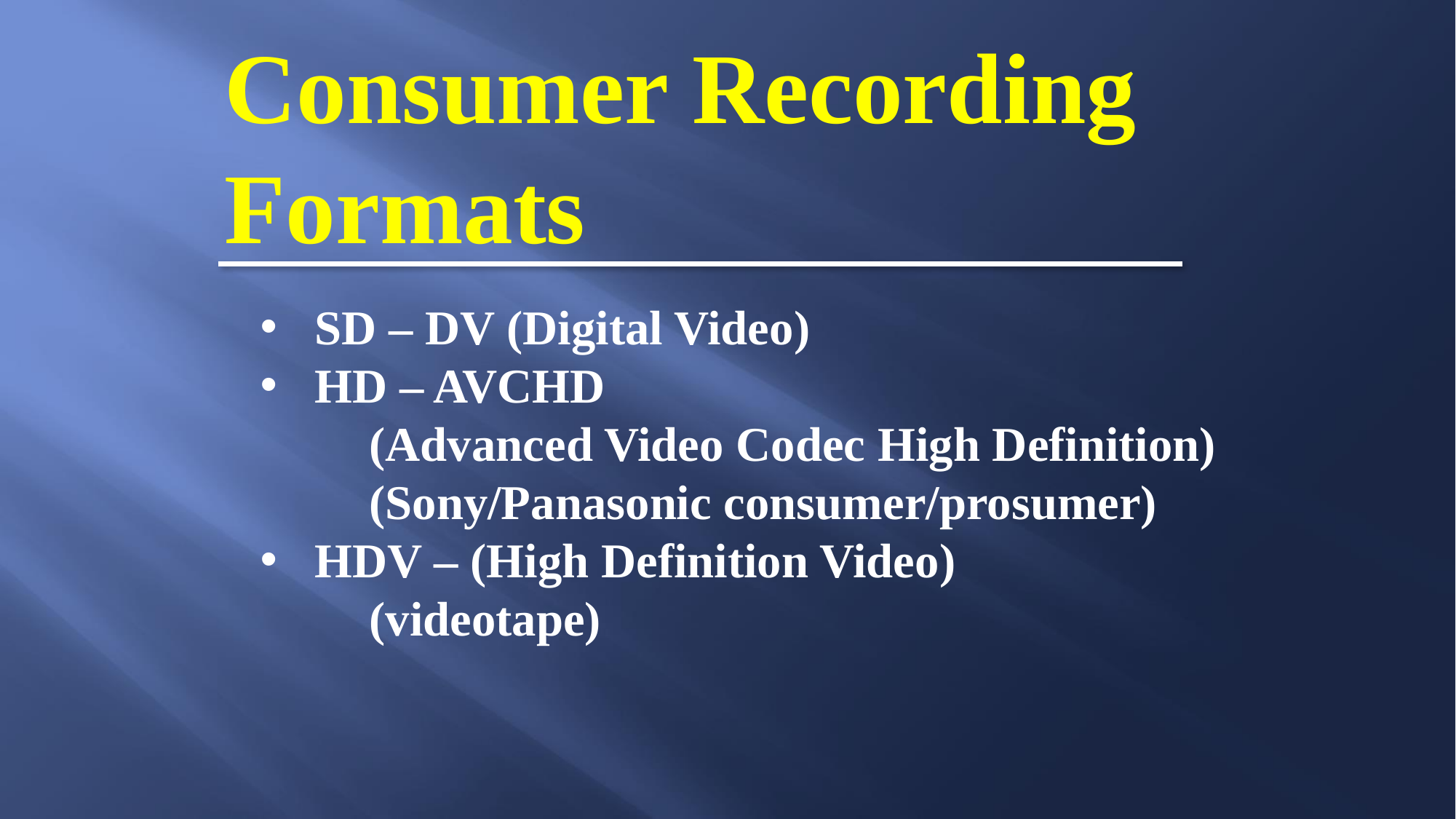

Consumer Recording
Formats
SD – DV (Digital Video)
HD – AVCHD
	(Advanced Video Codec High Definition)
	(Sony/Panasonic consumer/prosumer)
HDV – (High Definition Video)
(videotape)